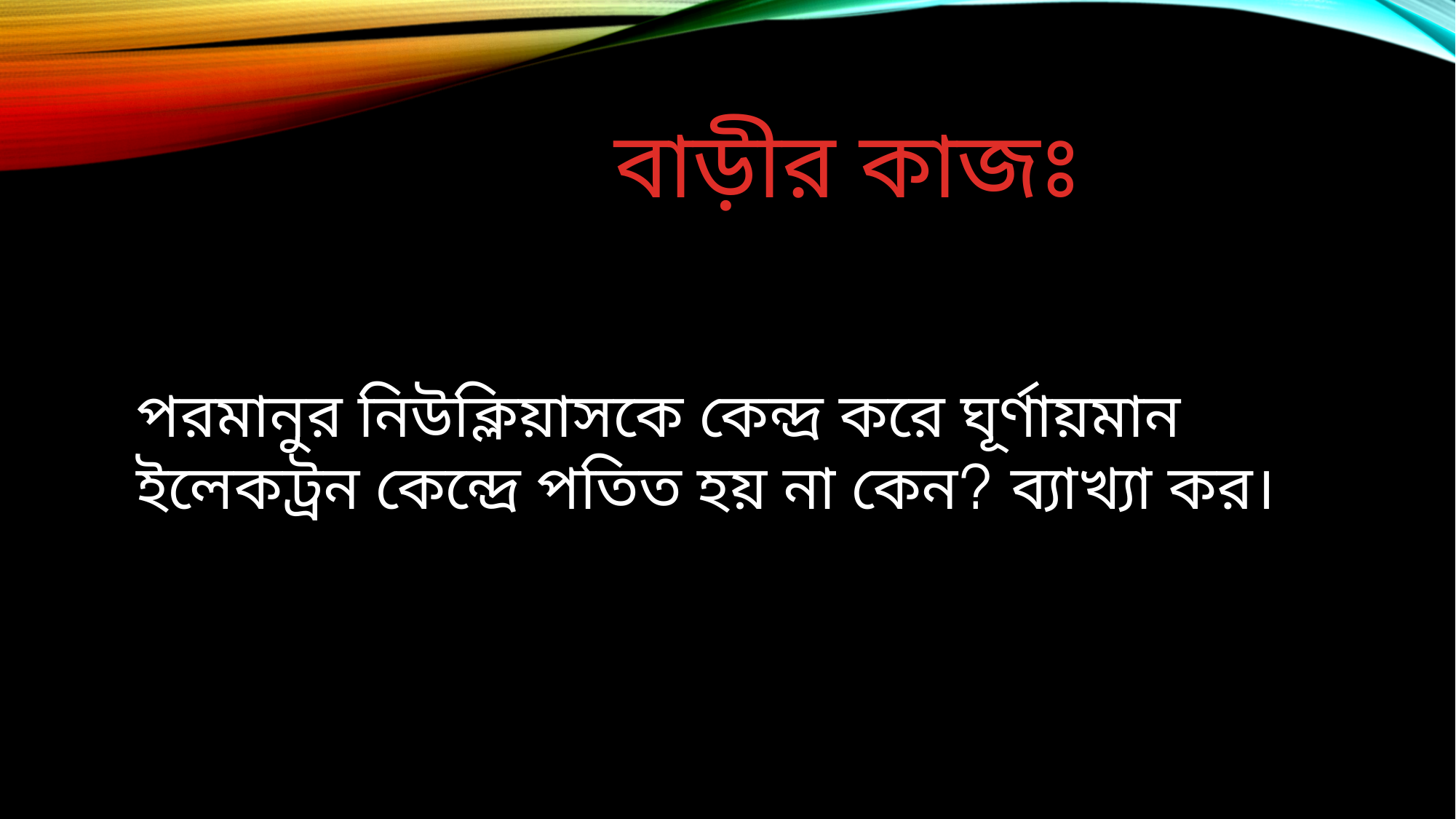

# বাড়ীর কাজঃ
পরমানুর নিউক্লিয়াসকে কেন্দ্র করে ঘূর্ণায়মান ইলেকট্রন কেন্দ্রে পতিত হয় না কেন? ব্যাখ্যা কর।